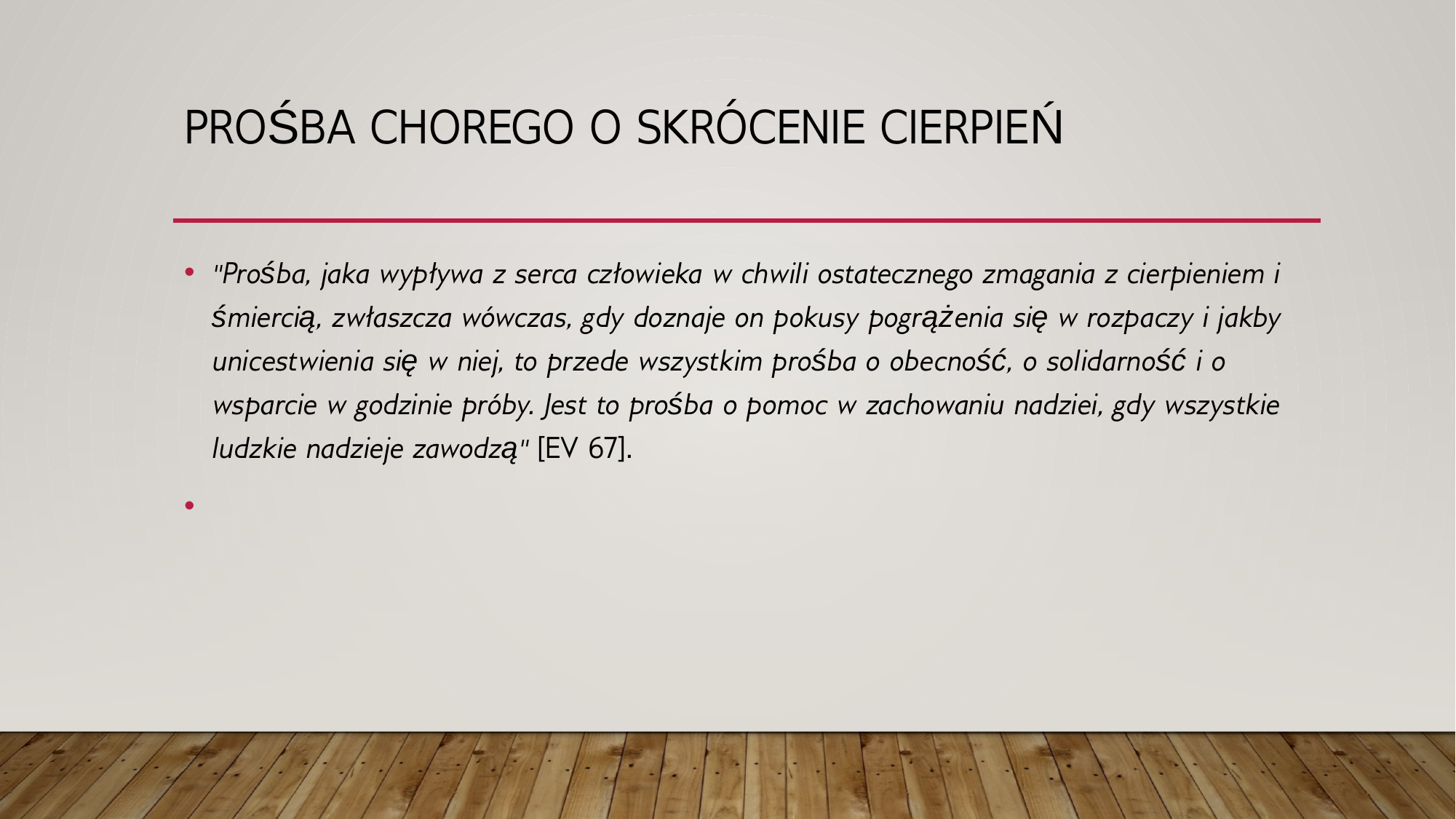

# Prośba chorego o skrócenie cierpień
"Prośba, jaka wypływa z serca człowieka w chwili osta­tecznego zmagania z cierpieniem i śmiercią, zwłaszcza wówczas, gdy doznaje on pokusy pogrążenia się w rozpaczy i jakby unices­twienia się w niej, to przede wszystkim prośba o obecność, o solidarność i o wsparcie w godzinie próby. Jest to prośba o pomoc w zachowaniu nadziei, gdy wszystkie ludzkie nadzieje zawodzą" [EV 67].